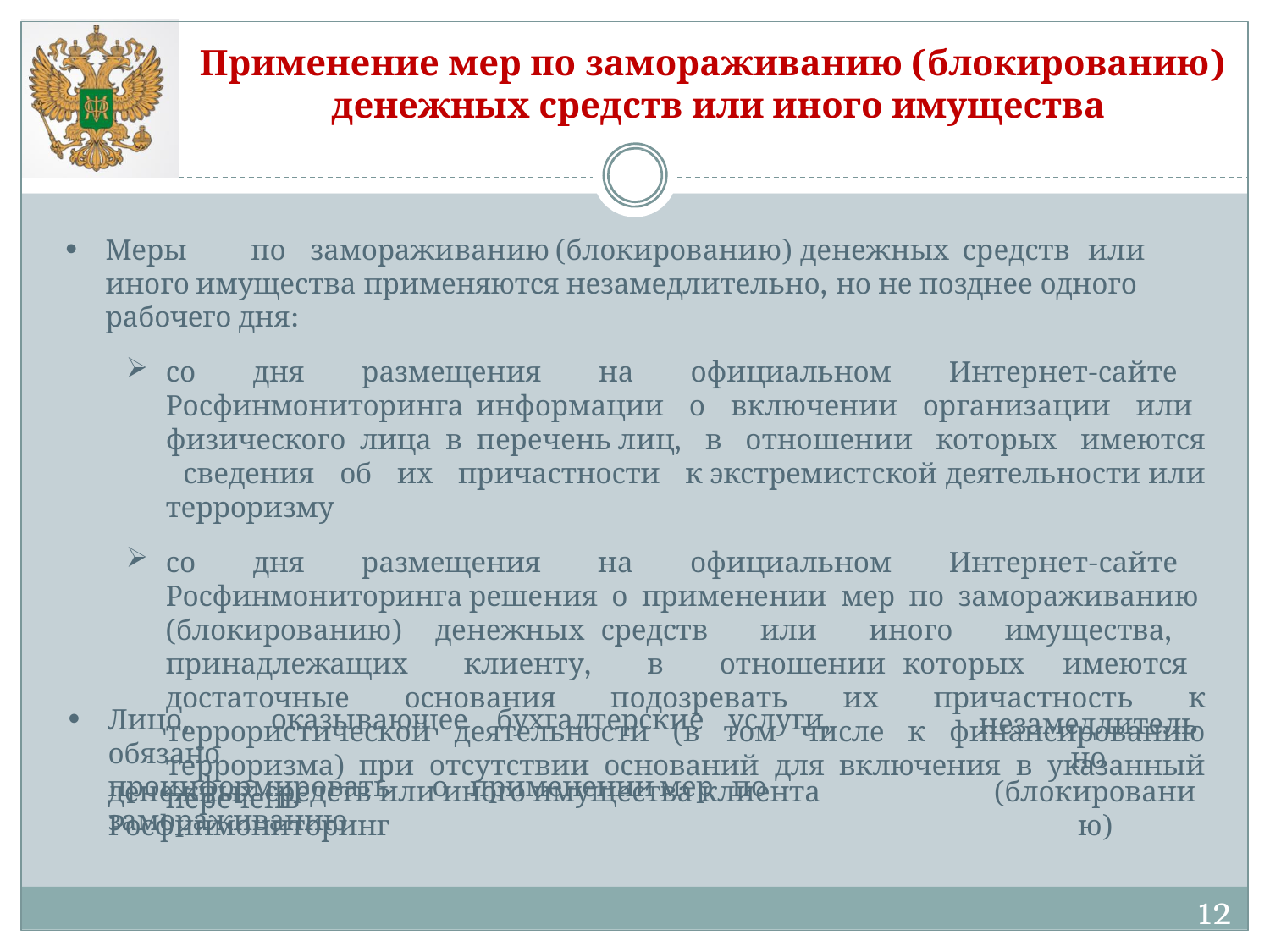

Применение мер по замораживанию (блокированию) денежных средств или иного имущества
Меры	по	замораживанию	(блокированию)	денежных	средств	или	иного имущества применяются незамедлительно, но не позднее одного рабочего дня:
со  дня  размещения  на  официальном  Интернет-сайте  Росфинмониторинга информации  о  включении  организации  или  физического  лица  в  перечень лиц,   в   отношении   которых   имеются   сведения   об   их   причастности   к экстремистской деятельности или терроризму
со  дня  размещения  на  официальном  Интернет-сайте  Росфинмониторинга решения  о  применении  мер  по  замораживанию  (блокированию)  денежных средств   или   иного   имущества,   принадлежащих   клиенту,   в   отношении которых  имеются  достаточные  основания  подозревать  их  причастность  к террористической деятельности (в том числе к финансированию терроризма) при отсутствии оснований для включения в указанный перечень
Лицо,	оказывающее	бухгалтерские	услуги,	обязано
проинформировать	о	применении	мер	по	замораживанию
незамедлительно
(блокированию)
денежных средств или иного имущества клиента Росфинмониторинг
12